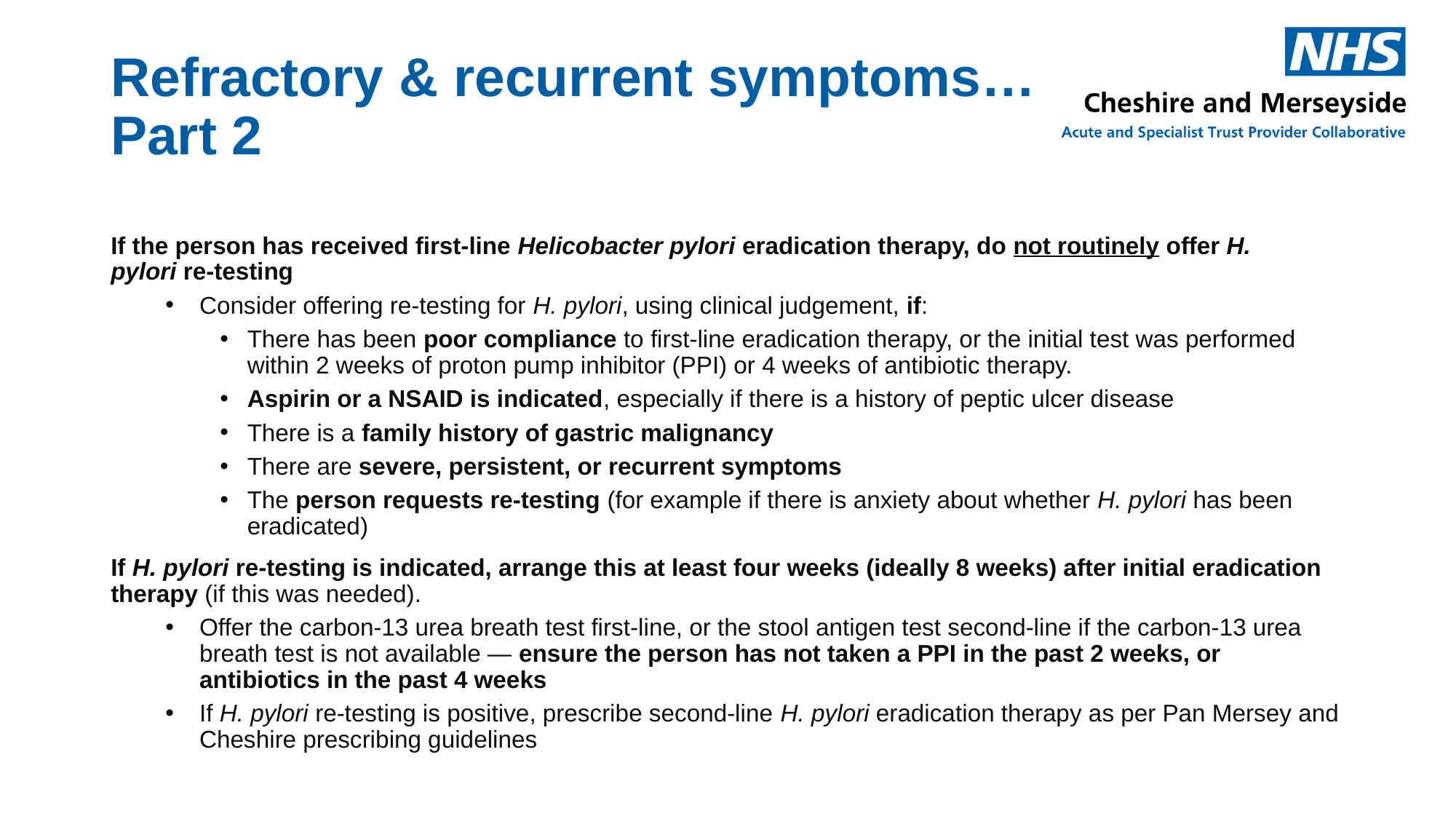

# Refractory & recurrent symptoms… Part 2
If the person has received first-line Helicobacter pylori eradication therapy, do not routinely offer H. pylori re-testing
Consider offering re-testing for H. pylori, using clinical judgement, if:
There has been poor compliance to first-line eradication therapy, or the initial test was performed within 2 weeks of proton pump inhibitor (PPI) or 4 weeks of antibiotic therapy.
Aspirin or a NSAID is indicated, especially if there is a history of peptic ulcer disease
There is a family history of gastric malignancy
There are severe, persistent, or recurrent symptoms
The person requests re-testing (for example if there is anxiety about whether H. pylori has been eradicated)
If H. pylori re-testing is indicated, arrange this at least four weeks (ideally 8 weeks) after initial eradication therapy (if this was needed).
Offer the carbon-13 urea breath test first-line, or the stool antigen test second-line if the carbon-13 urea breath test is not available — ensure the person has not taken a PPI in the past 2 weeks, or antibiotics in the past 4 weeks
If H. pylori re-testing is positive, prescribe second-line H. pylori eradication therapy as per Pan Mersey and Cheshire prescribing guidelines